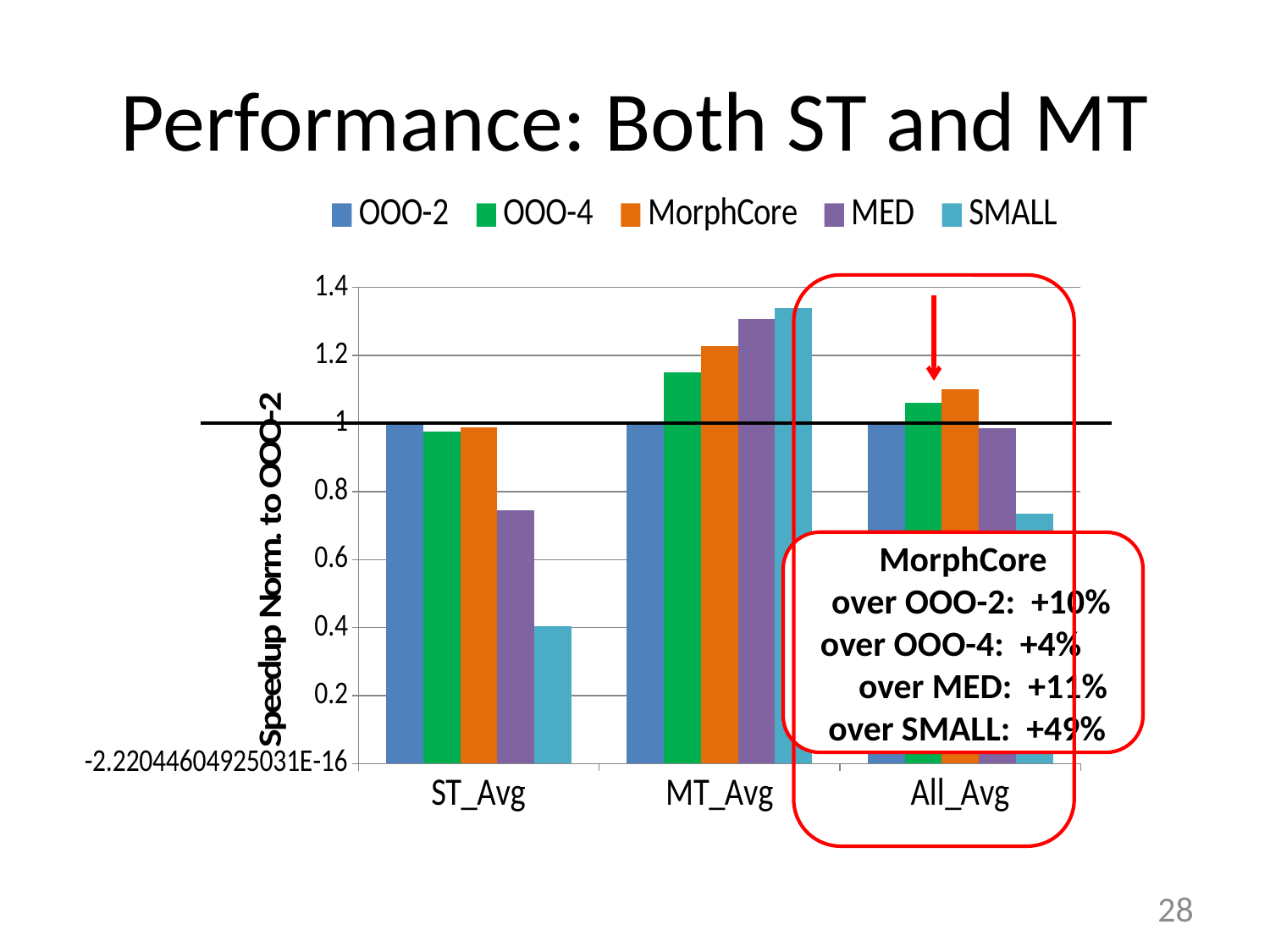

# Performance: Both ST and MT

### Chart

| Category |  |  |  |  |  |
|---|---|---|---|---|---|
| ST_Avg | 1.0 | 0.9752 | 0.9878 | 0.7437 | 0.4035 |
| MT_Avg | 1.0 | 1.1516 | 1.2265 | 1.3083 | 1.3383 |
| All_Avg | 1.0 | 1.0598 | 1.1007 | 0.9864 | 0.7349 |
MorphCore
  over OOO-2:  +10%
over OOO-4:  +4%
     over MED:  +11%
 over SMALL:  +49%
28